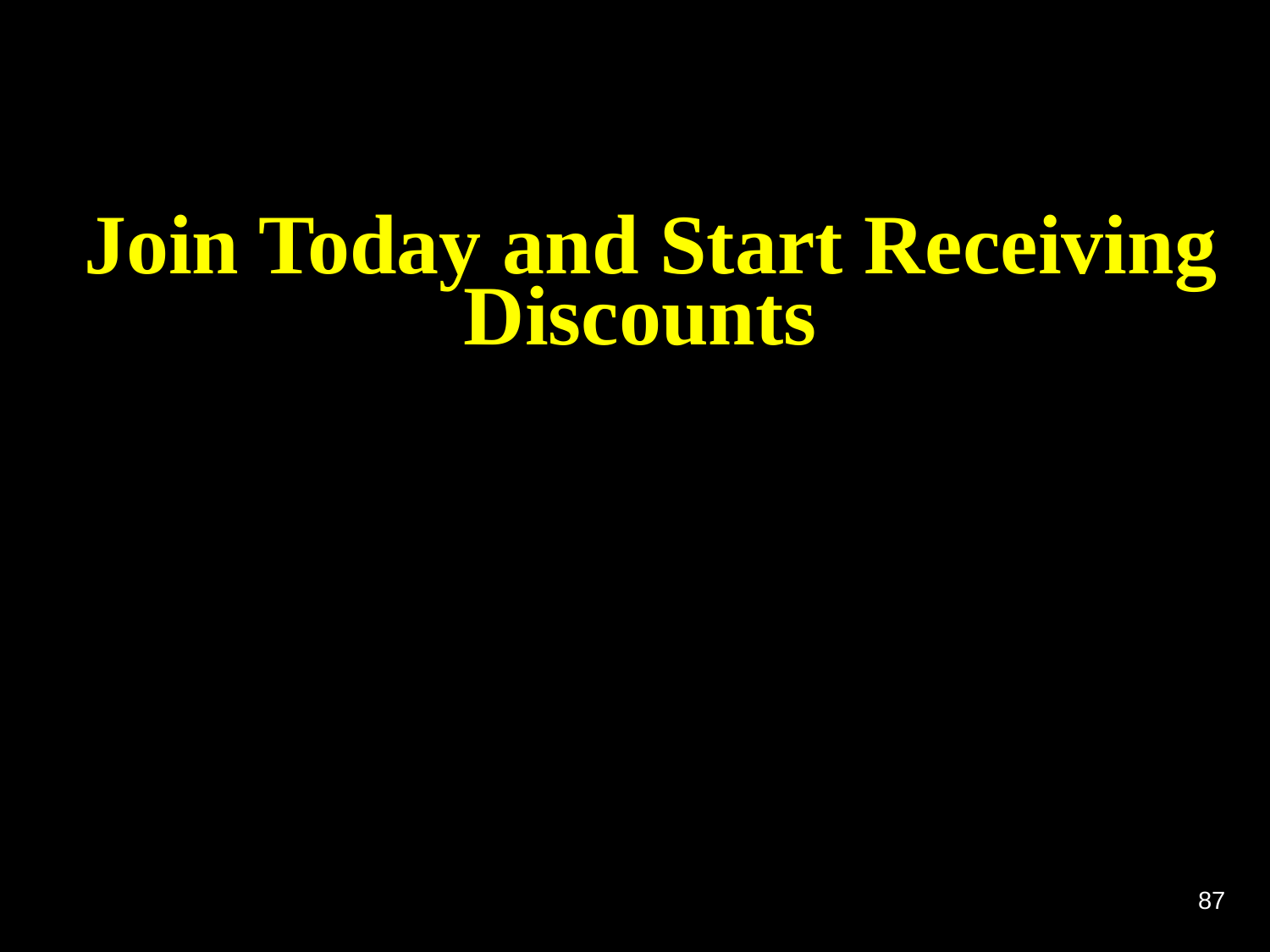

# Join Today and Start Receiving Discounts

87